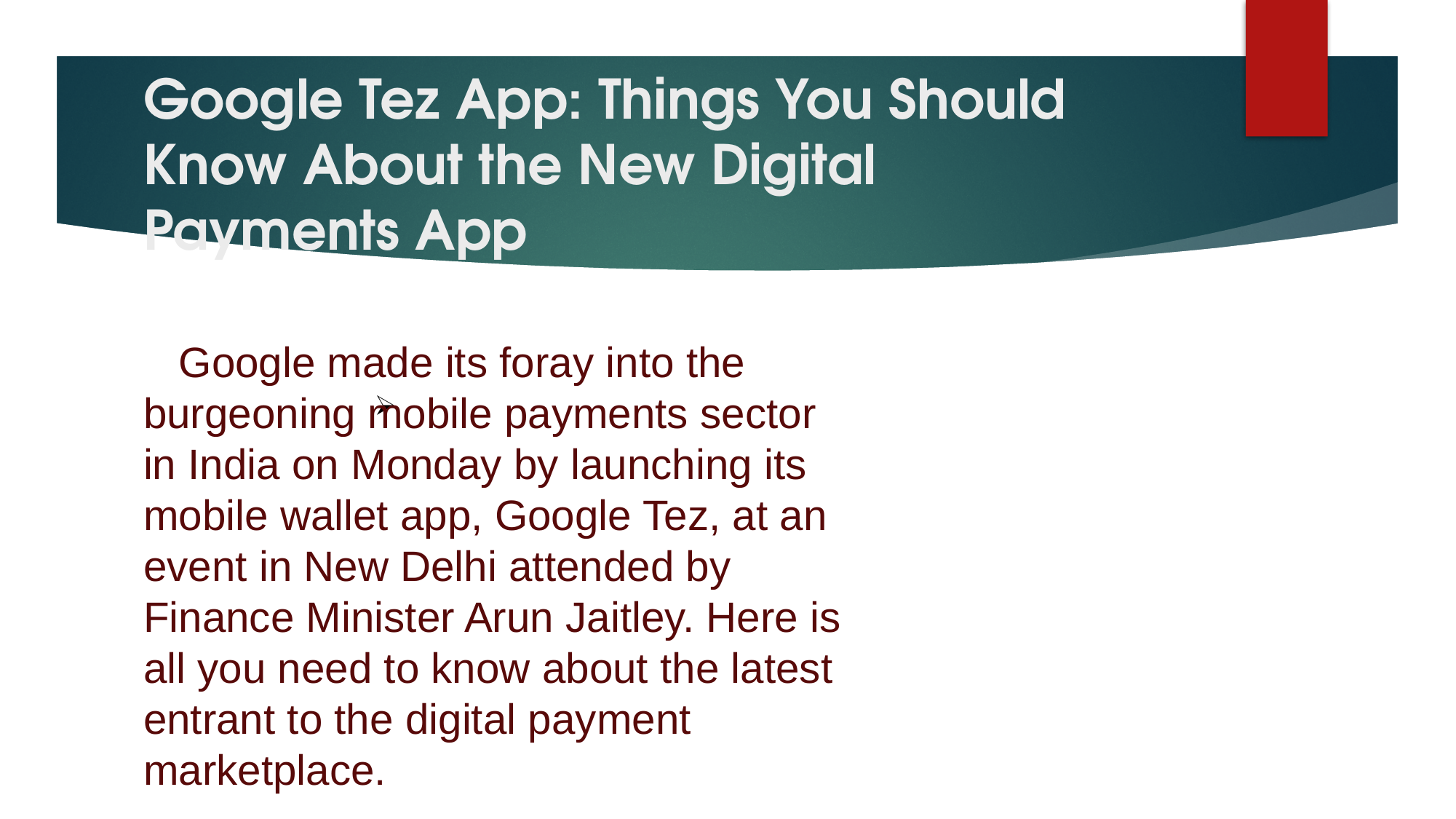

# Google Tez App: Things You Should Know About the New Digital Payments App

   Google made its foray into the burgeoning mobile payments sector in India on Monday by launching its mobile wallet app, Google Tez, at an event in New Delhi attended by Finance Minister Arun Jaitley. Here is all you need to know about the latest entrant to the digital payment marketplace.